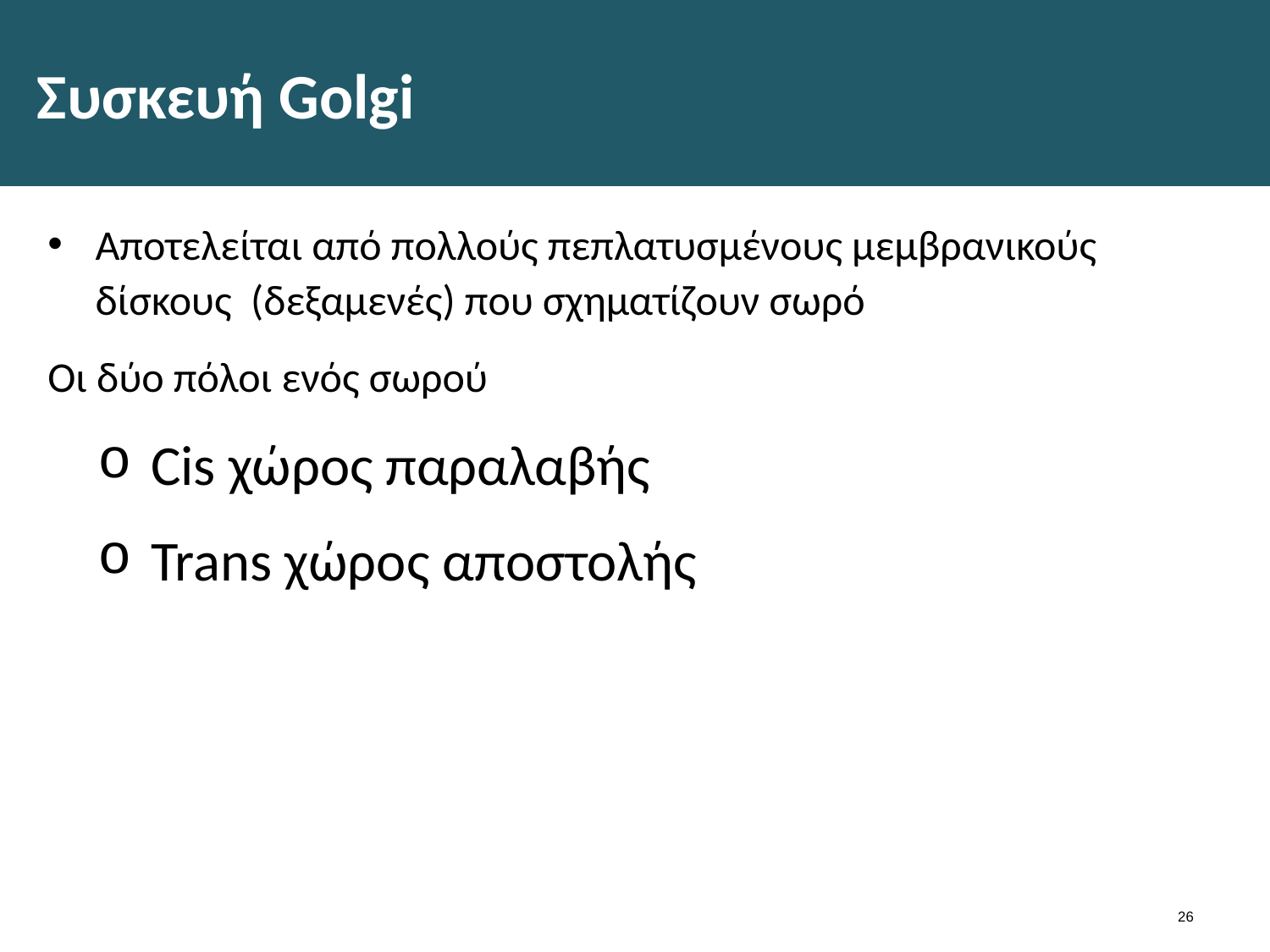

# Συσκευή Golgi
Αποτελείται από πολλούς πεπλατυσμένους μεμβρανικούς δίσκους  (δεξαμενές) που σχηματίζουν σωρό
Οι δύο πόλοι ενός σωρού
Cis χώρος παραλαβής
Trans χώρος αποστολής
26